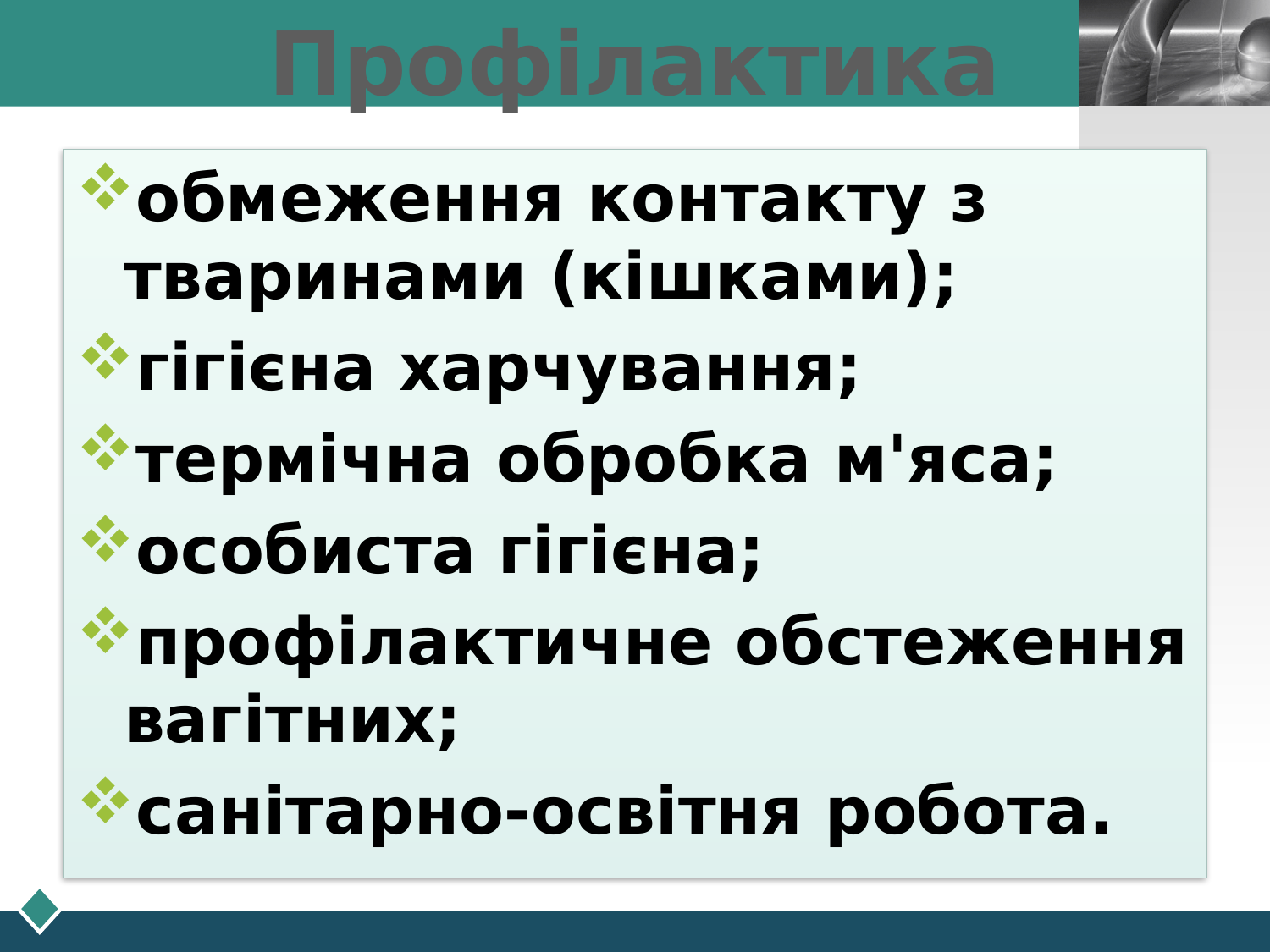

# Профілактика
обмеження контакту з тваринами (кішками);
гігієна харчування;
термічна обробка м'яса;
особиста гігієна;
профілактичне обстеження вагітних;
санітарно-освітня робота.